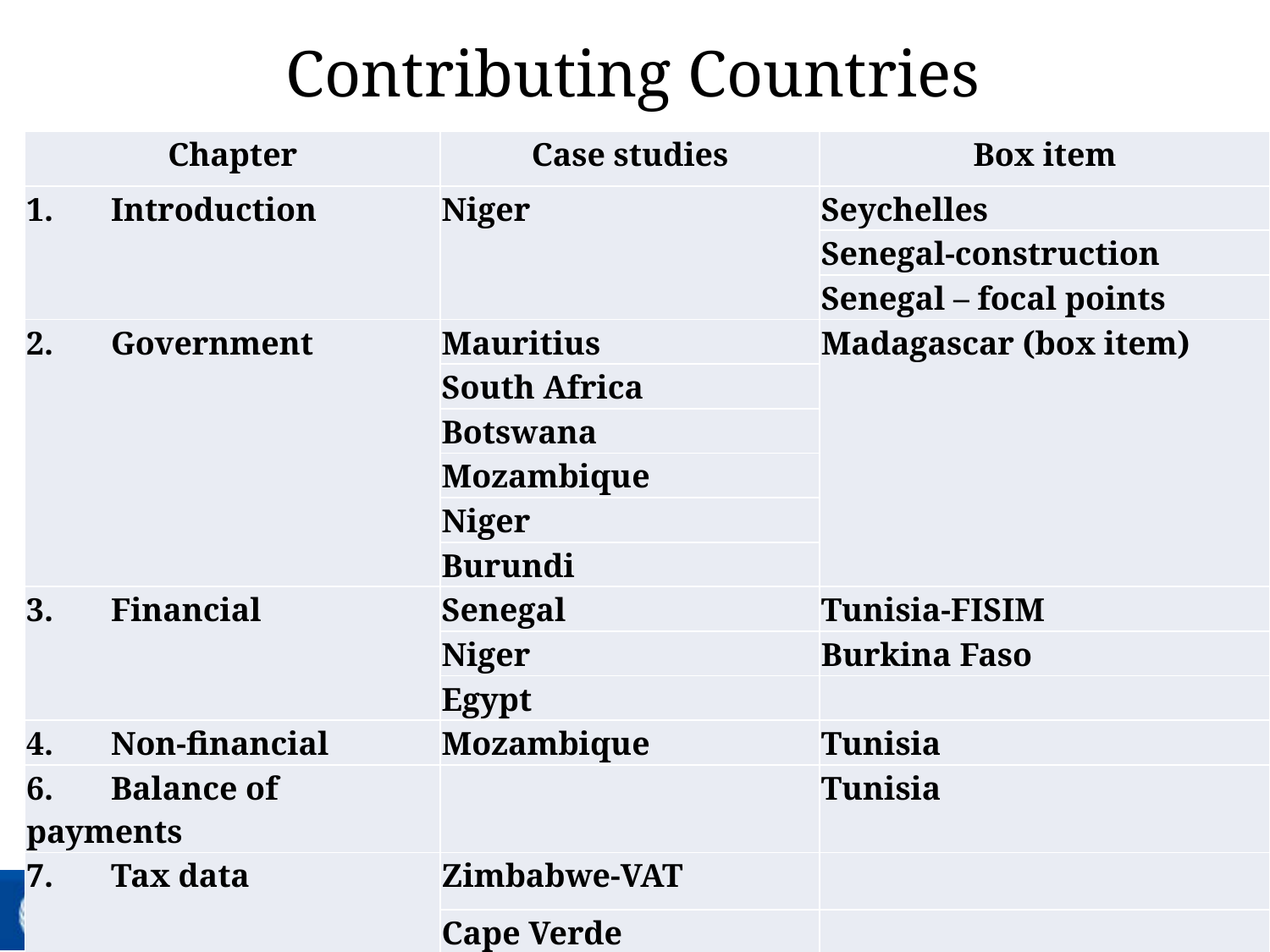

# Contributing Countries
| Chapter | Case studies | Box item |
| --- | --- | --- |
| 1.       Introduction | Niger | Seychelles |
|  |  | Senegal-construction |
|  |  | Senegal – focal points |
| 2.       Government | Mauritius | Madagascar (box item) |
|  | South Africa |  |
|  | Botswana |  |
|  | Mozambique |  |
|  | Niger |  |
|  | Burundi |  |
| 3.       Financial | Senegal | Tunisia-FISIM |
|  | Niger | Burkina Faso |
|  | Egypt |  |
| 4.       Non-financial | Mozambique | Tunisia |
| 6.       Balance of payments |  | Tunisia |
| 7.       Tax data | Zimbabwe-VAT |  |
|  | Cape Verde |  |